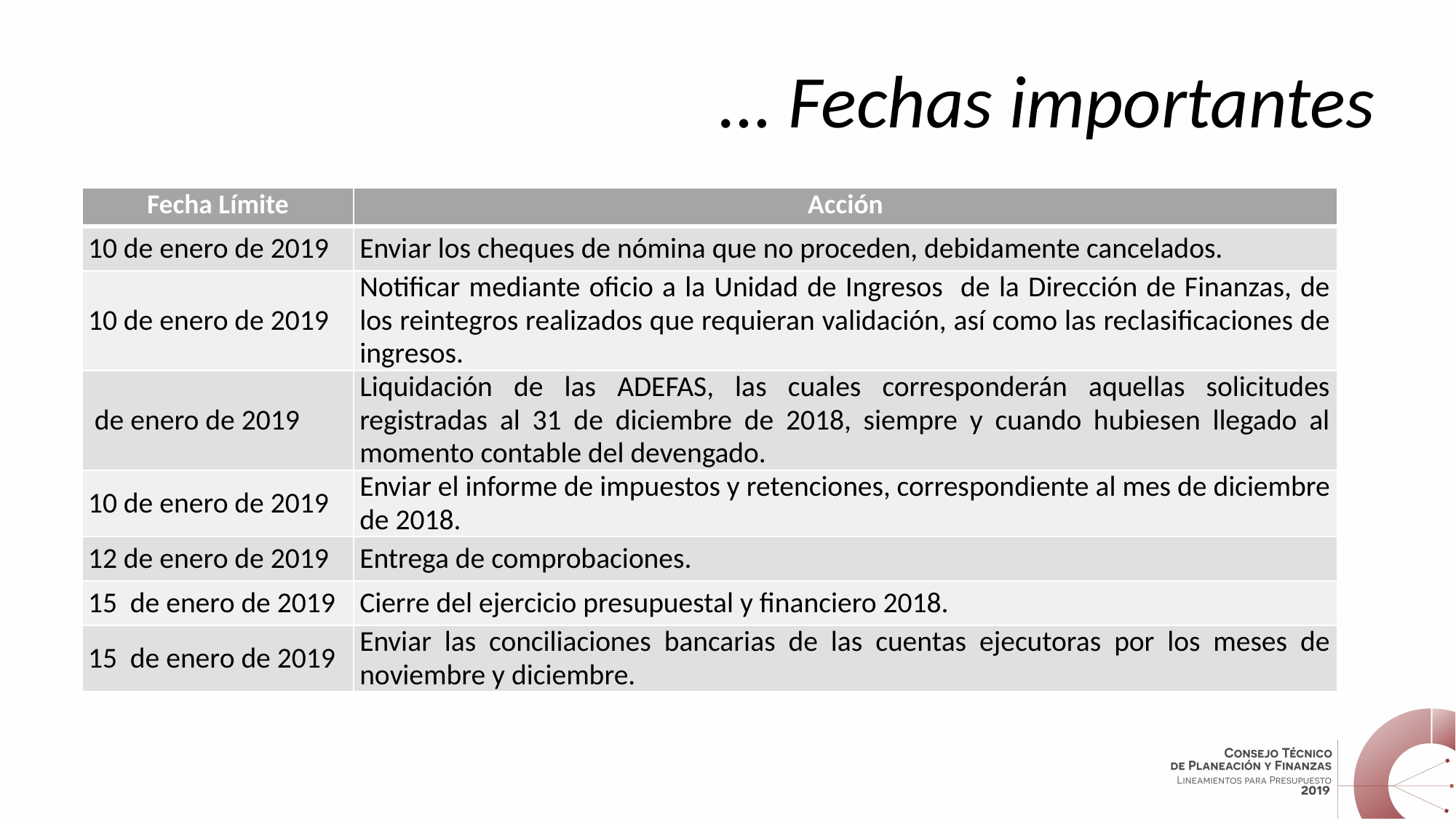

… Fechas importantes
| Fecha Límite | Acción |
| --- | --- |
| 10 de enero de 2019 | Enviar los cheques de nómina que no proceden, debidamente cancelados. |
| 10 de enero de 2019 | Notificar mediante oficio a la Unidad de Ingresos de la Dirección de Finanzas, de los reintegros realizados que requieran validación, así como las reclasificaciones de ingresos. |
| de enero de 2019 | Liquidación de las ADEFAS, las cuales corresponderán aquellas solicitudes registradas al 31 de diciembre de 2018, siempre y cuando hubiesen llegado al momento contable del devengado. |
| 10 de enero de 2019 | Enviar el informe de impuestos y retenciones, correspondiente al mes de diciembre de 2018. |
| 12 de enero de 2019 | Entrega de comprobaciones. |
| 15 de enero de 2019 | Cierre del ejercicio presupuestal y financiero 2018. |
| 15 de enero de 2019 | Enviar las conciliaciones bancarias de las cuentas ejecutoras por los meses de noviembre y diciembre. |